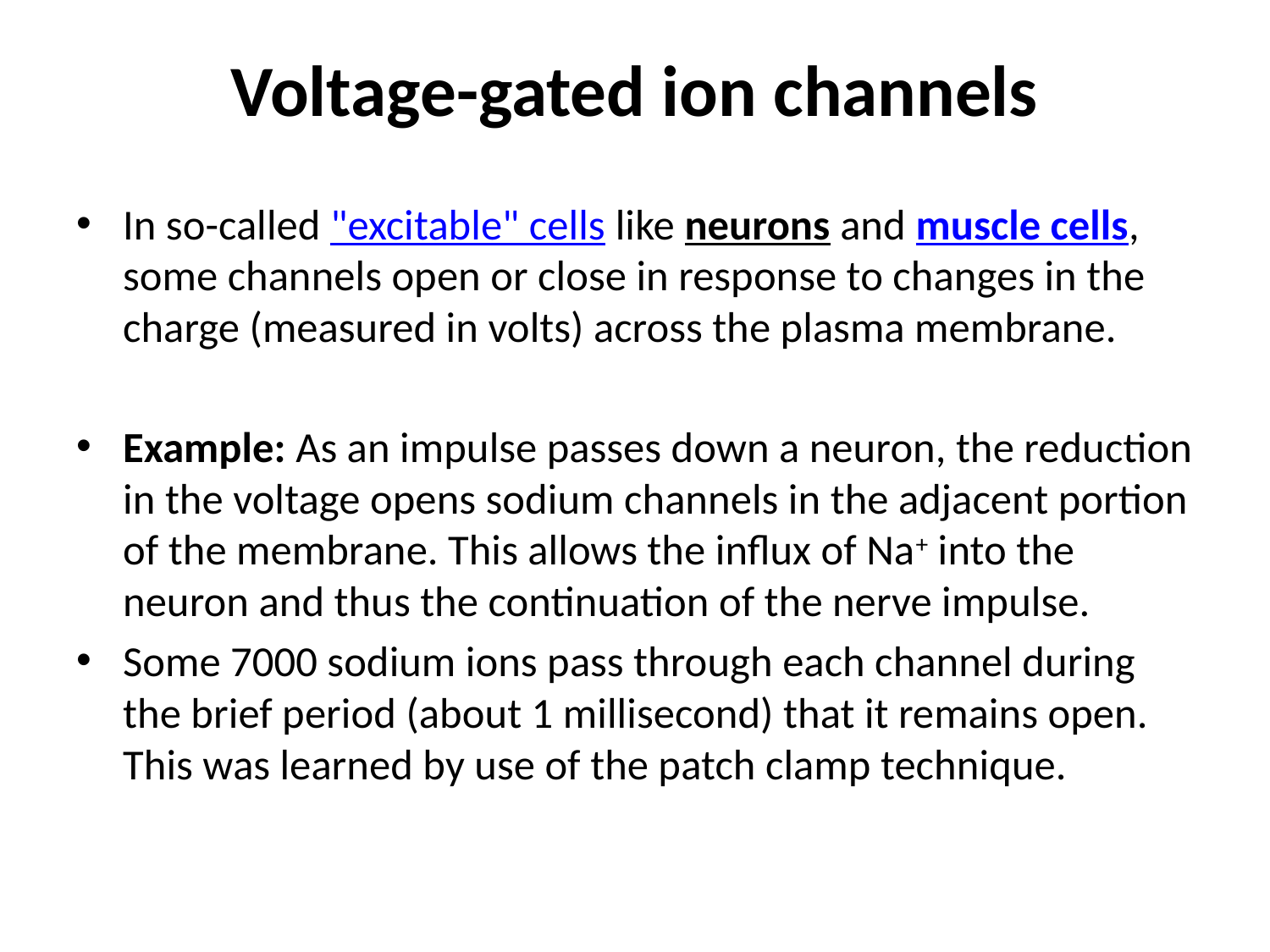

# Voltage-gated ion channels
In so-called "excitable" cells like neurons and muscle cells, some channels open or close in response to changes in the charge (measured in volts) across the plasma membrane.

Example: As an impulse passes down a neuron, the reduction in the voltage opens sodium channels in the adjacent portion of the membrane. This allows the influx of Na+ into the neuron and thus the continuation of the nerve impulse.
Some 7000 sodium ions pass through each channel during the brief period (about 1 millisecond) that it remains open. This was learned by use of the patch clamp technique.